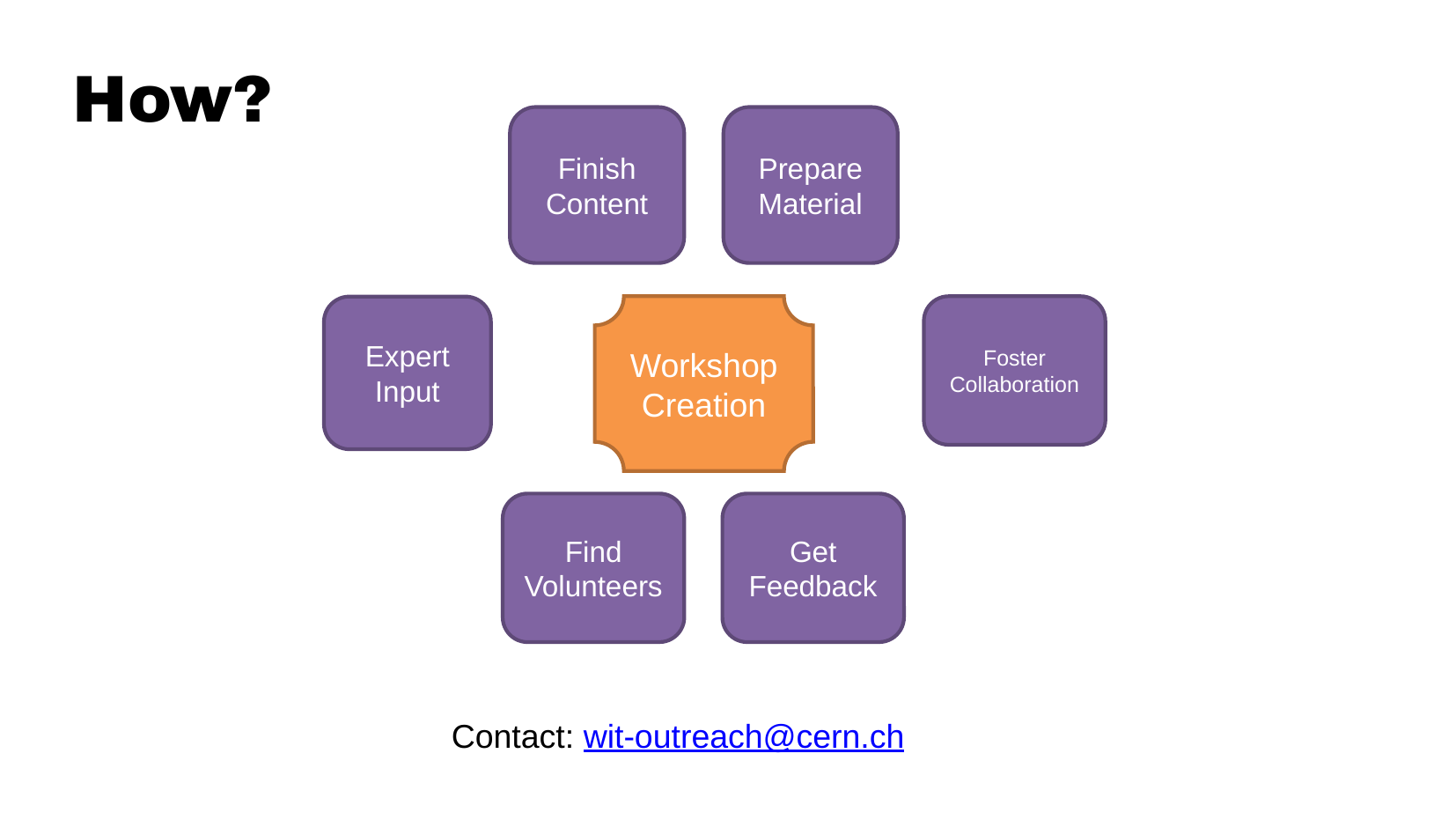

# How?
Prepare Material
Finish
Content
Workshop
Creation
Foster Collaboration
Expert
Input
Get Feedback
Find Volunteers
Contact: wit-outreach@cern.ch